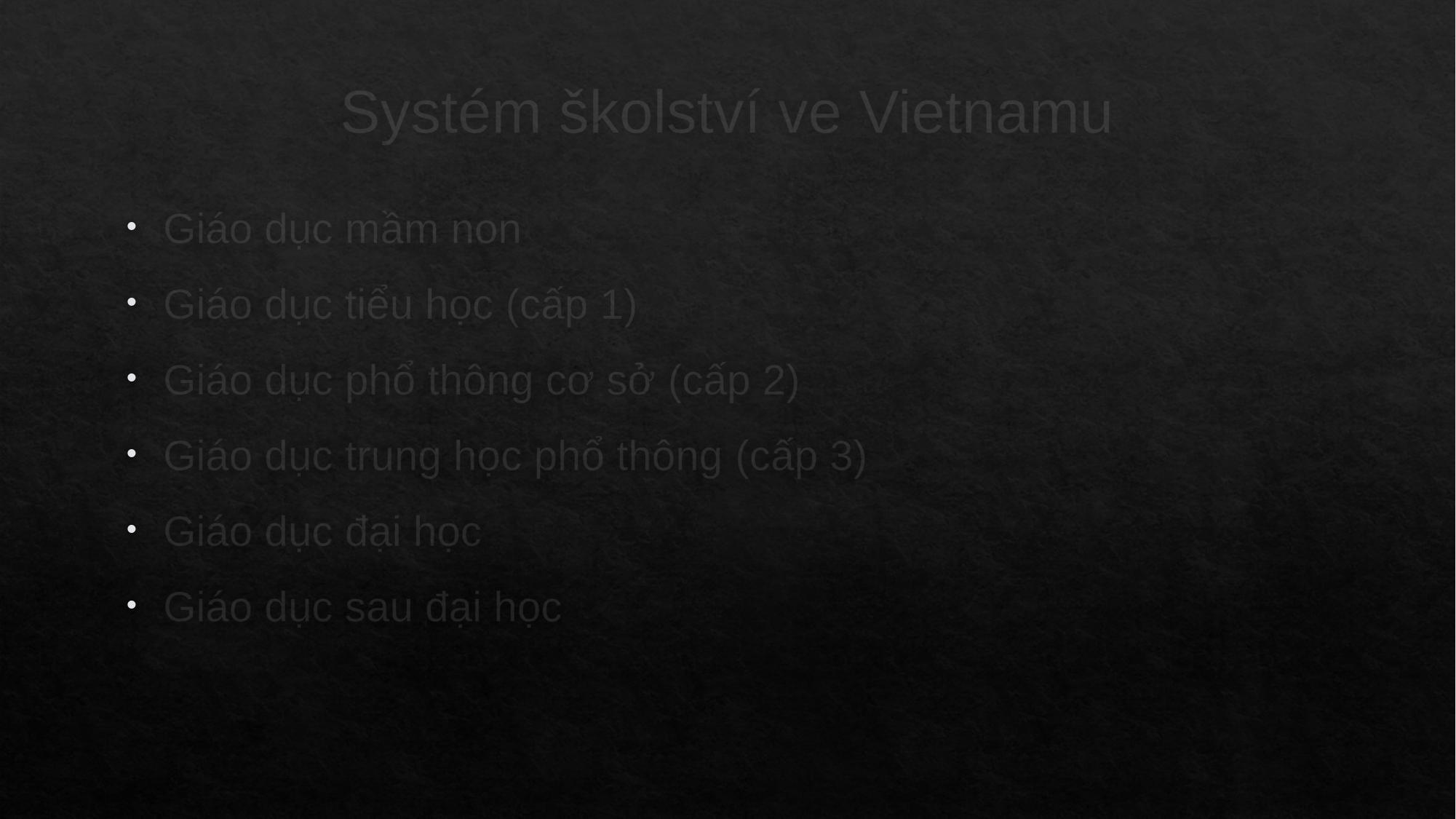

# Systém školství ve Vietnamu
Giáo dục mầm non
Giáo dục tiểu học (cấp 1)
Giáo dục phổ thông cơ sở (cấp 2)
Giáo dục trung học phổ thông (cấp 3)
Giáo dục đại học
Giáo dục sau đại học